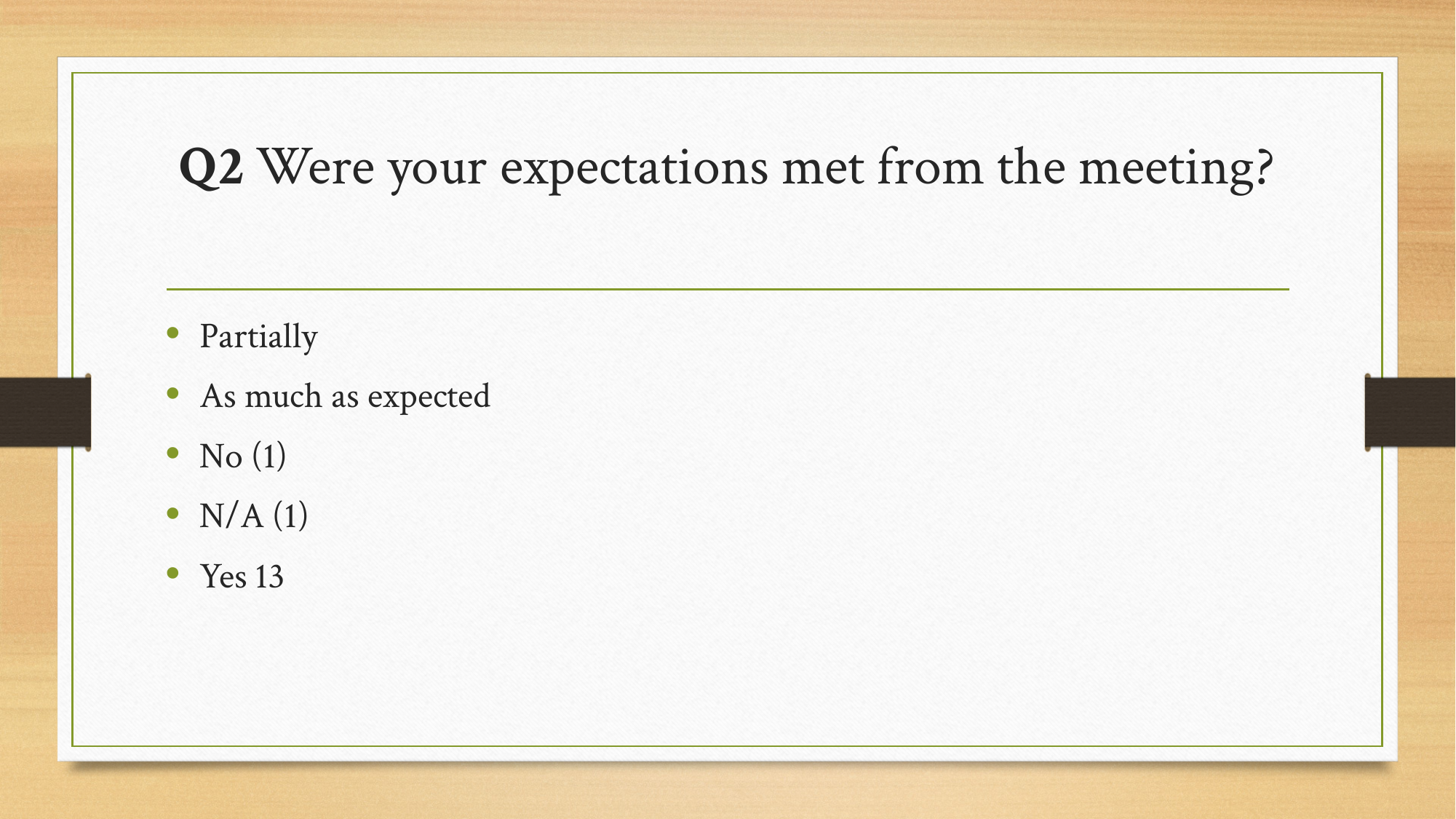

# Q2 Were your expectations met from the meeting?
Partially
As much as expected
No (1)
N/A (1)
Yes 13